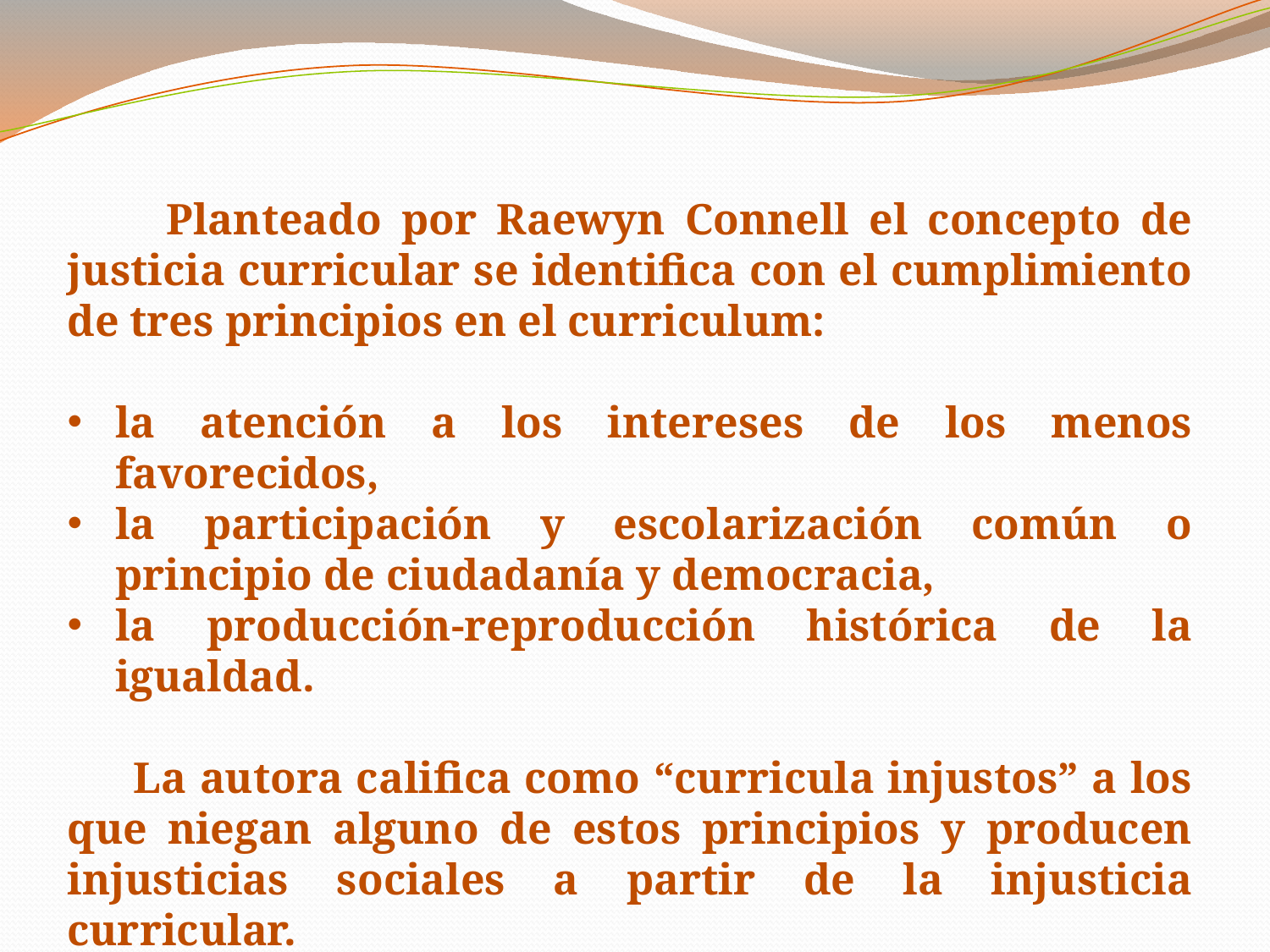

Planteado por Raewyn Connell el concepto de justicia curricular se identifica con el cumplimiento de tres principios en el curriculum:

la atención a los intereses de los menos favorecidos,
la participación y escolarización común o principio de ciudadanía y democracia,
la producción-reproducción histórica de la igualdad.

     La autora califica como “curricula injustos” a los que niegan alguno de estos principios y producen injusticias sociales a partir de la injusticia curricular.